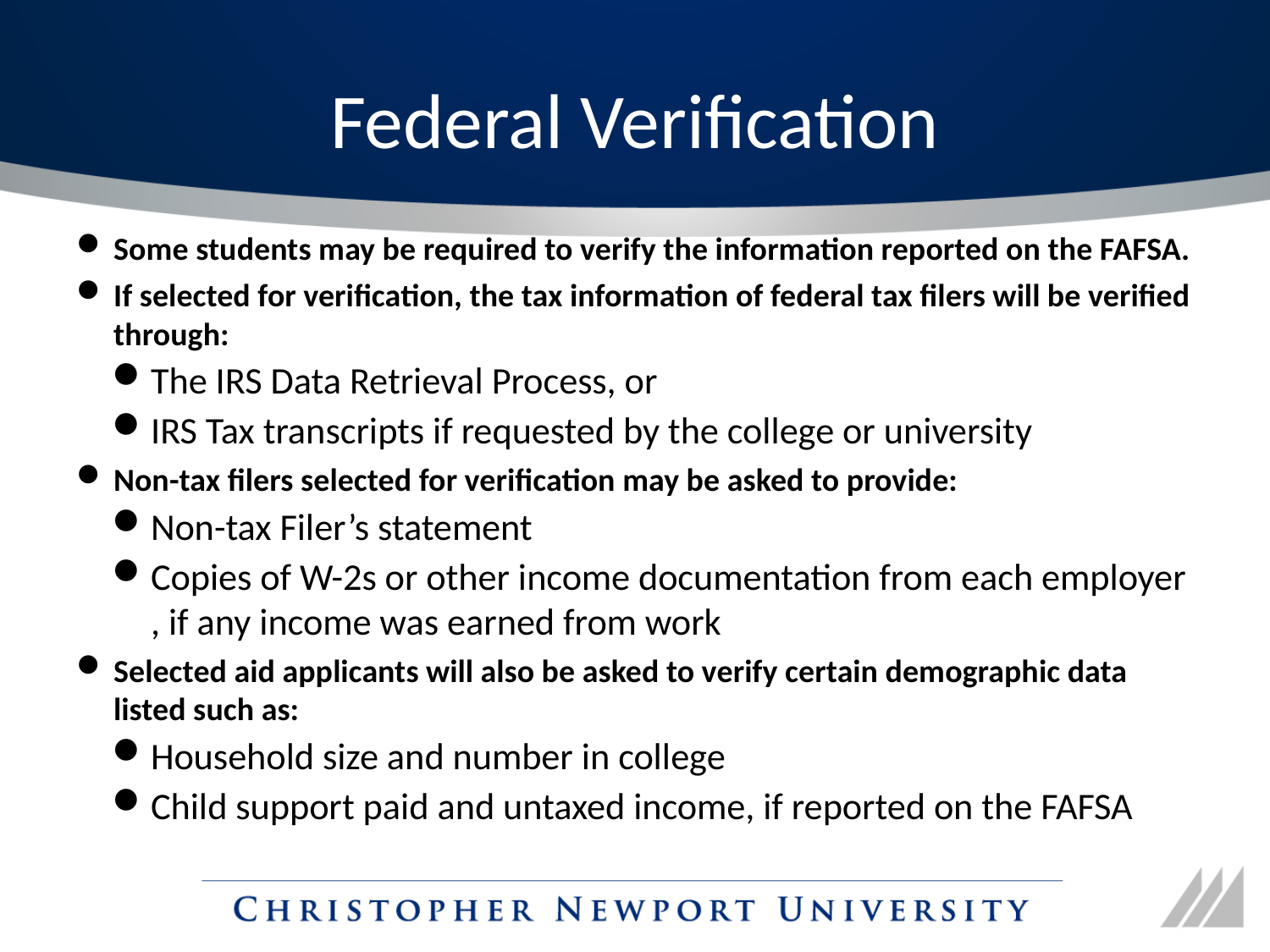

# Federal Verification
Some students may be required to verify the information reported on the FAFSA.
If selected for verification, the tax information of federal tax filers will be verified through:
The IRS Data Retrieval Process, or
IRS Tax transcripts if requested by the college or university
Non-tax filers selected for verification may be asked to provide:
Non-tax Filer’s statement
Copies of W-2s or other income documentation from each employer , if any income was earned from work
Selected aid applicants will also be asked to verify certain demographic data listed such as:
Household size and number in college
Child support paid and untaxed income, if reported on the FAFSA